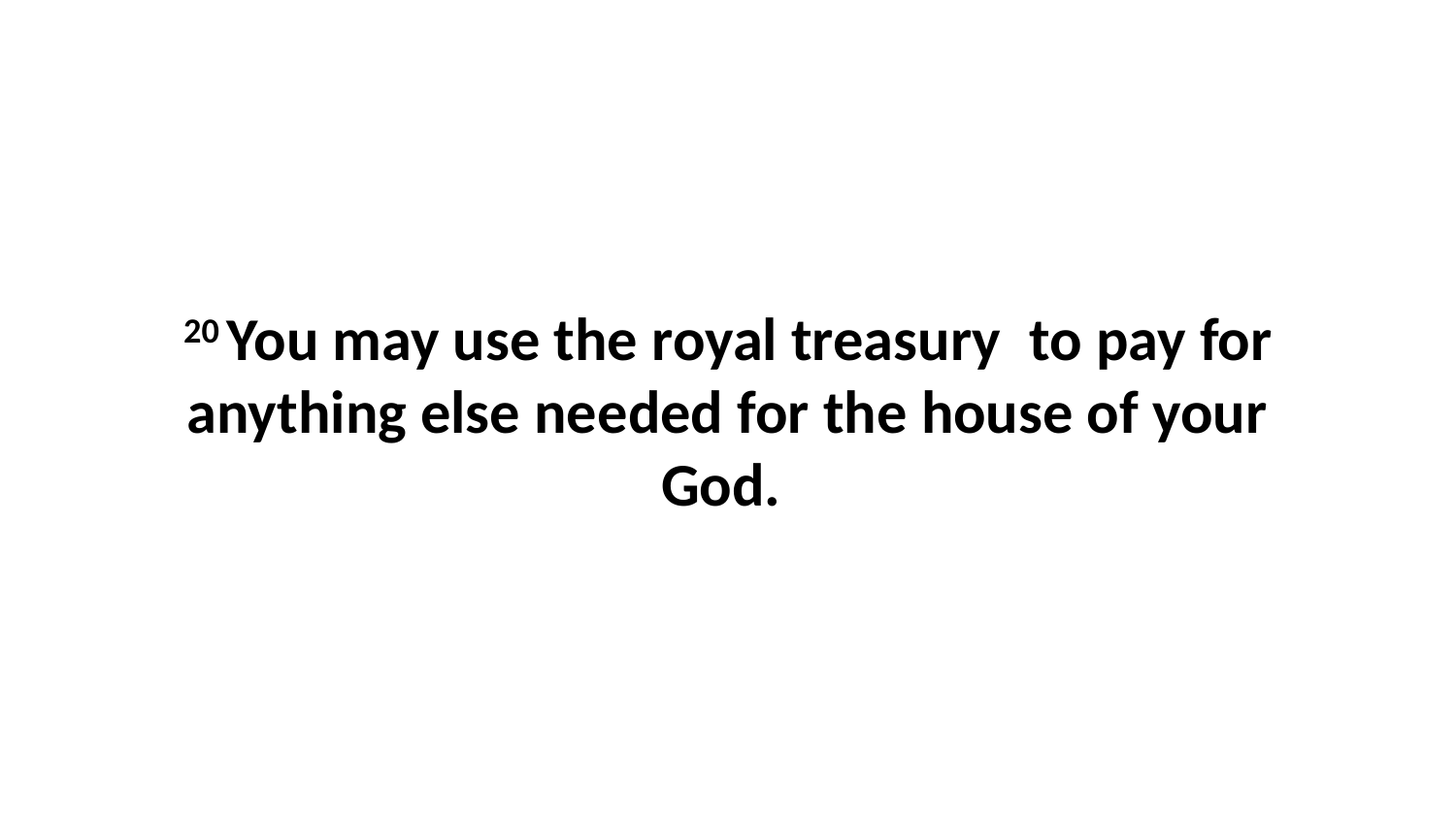

20 You may use the royal treasury  to pay for anything else needed for the house of your God.